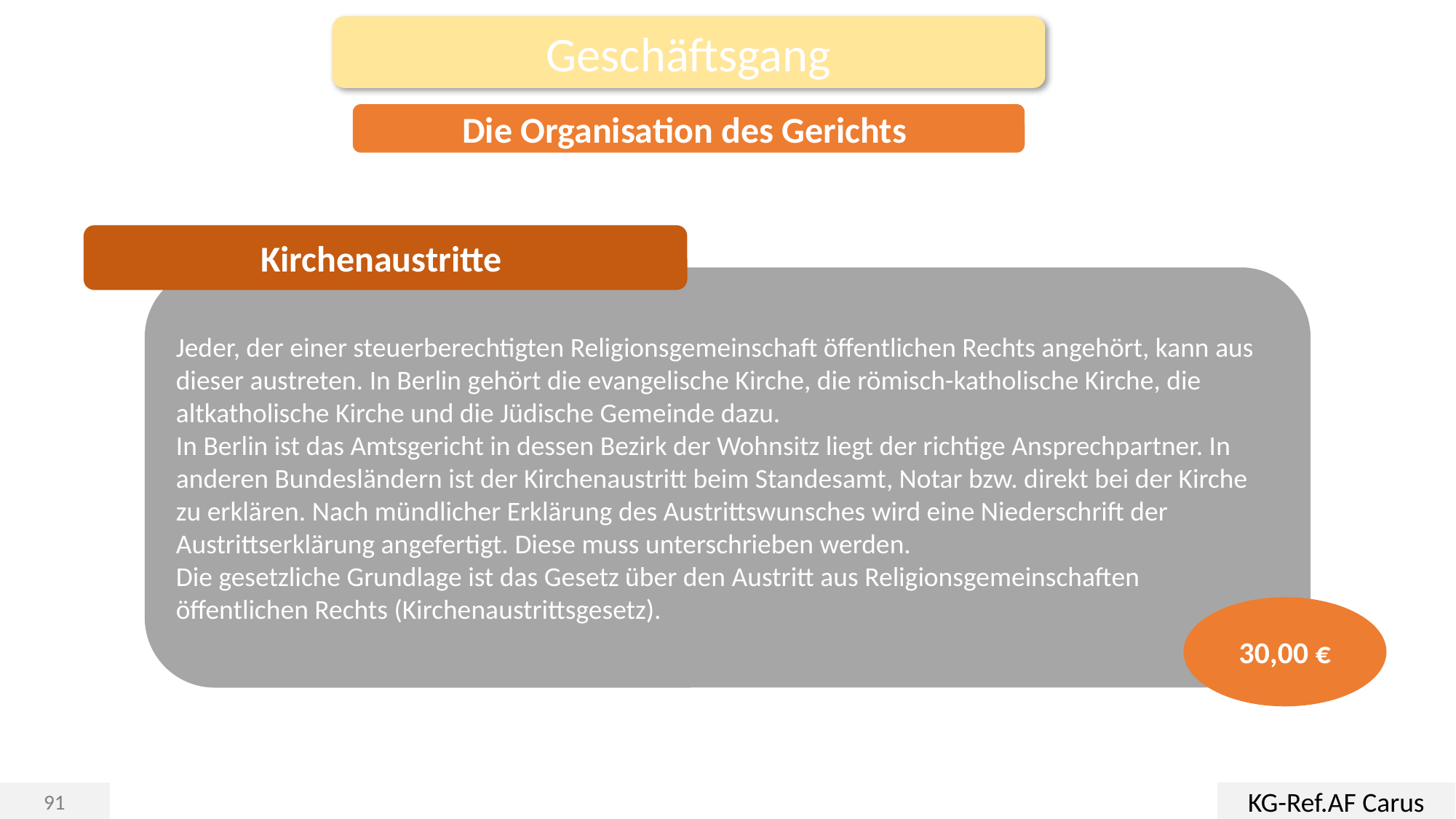

Geschäftsgang
Die Organisation des Gerichts
Kirchenaustritte
Jeder, der einer steuerberechtigten Religionsgemeinschaft öffentlichen Rechts angehört, kann aus dieser austreten. In Berlin gehört die evangelische Kirche, die römisch-katholische Kirche, die altkatholische Kirche und die Jüdische Gemeinde dazu.
In Berlin ist das Amtsgericht in dessen Bezirk der Wohnsitz liegt der richtige Ansprechpartner. In anderen Bundesländern ist der Kirchenaustritt beim Standesamt, Notar bzw. direkt bei der Kirche zu erklären. Nach mündlicher Erklärung des Austrittswunsches wird eine Niederschrift der Austrittserklärung angefertigt. Diese muss unterschrieben werden.
Die gesetzliche Grundlage ist das Gesetz über den Austritt aus Religionsgemeinschaften öffentlichen Rechts (Kirchenaustrittsgesetz).
30,00 €
KG-Ref.AF Carus
91